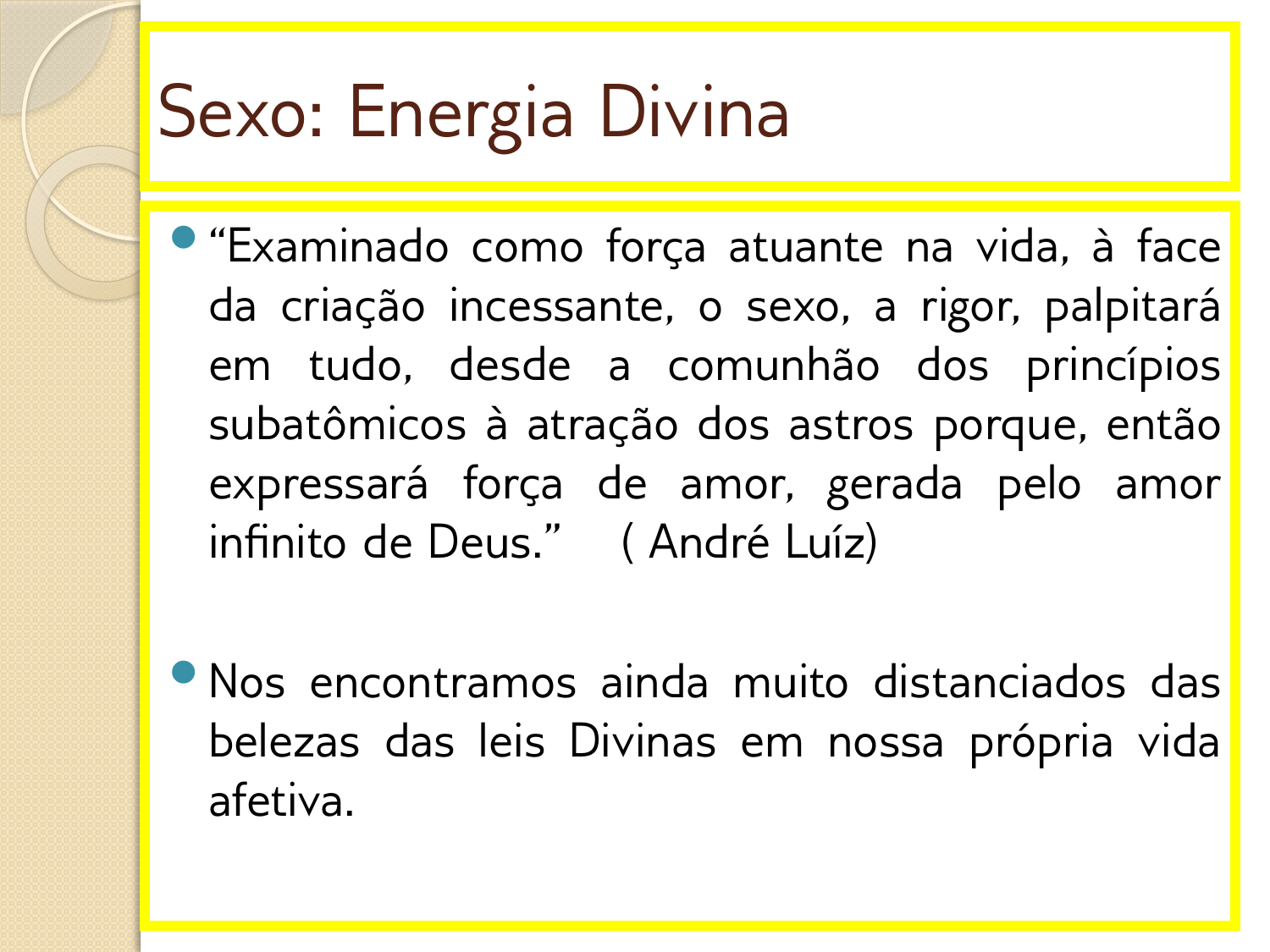

# Sexo: Energia Divina
“Examinado como força atuante na vida, à face da criação incessante, o sexo, a rigor, palpitará em tudo, desde a comunhão dos princípios subatômicos à atração dos astros porque, então expressará força de amor, gerada pelo amor infinito de Deus.”    ( André Luíz)

Nos encontramos ainda muito distanciados das belezas das leis Divinas em nossa própria vida afetiva.